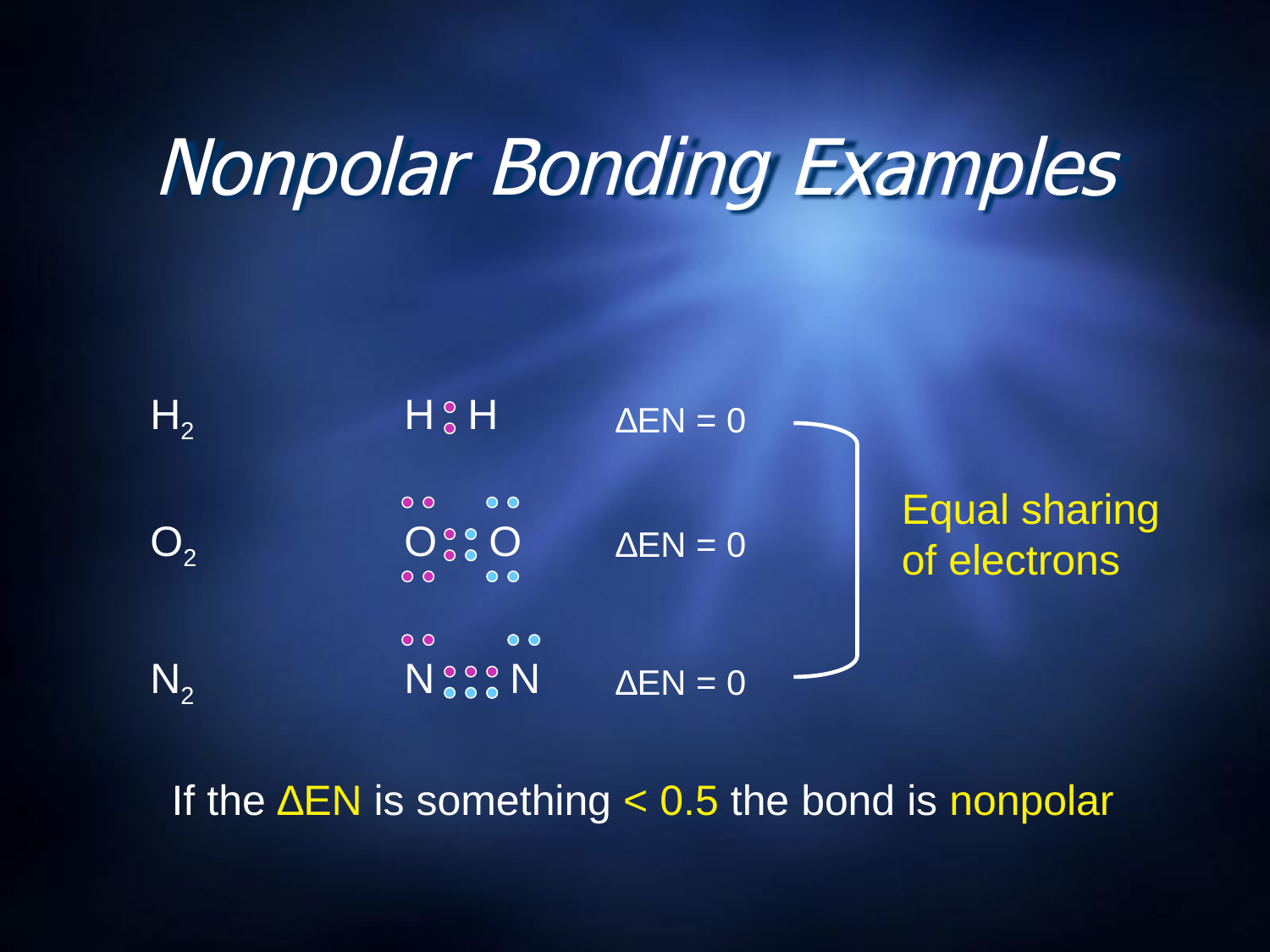

# Nonpolar Bonding Examples
H2
H
H
∆EN = 0

Equal sharing of electrons

O2
O
O
∆EN = 0

N2
N
N
∆EN = 0

If the ∆EN is something < 0.5 the bond is nonpolar